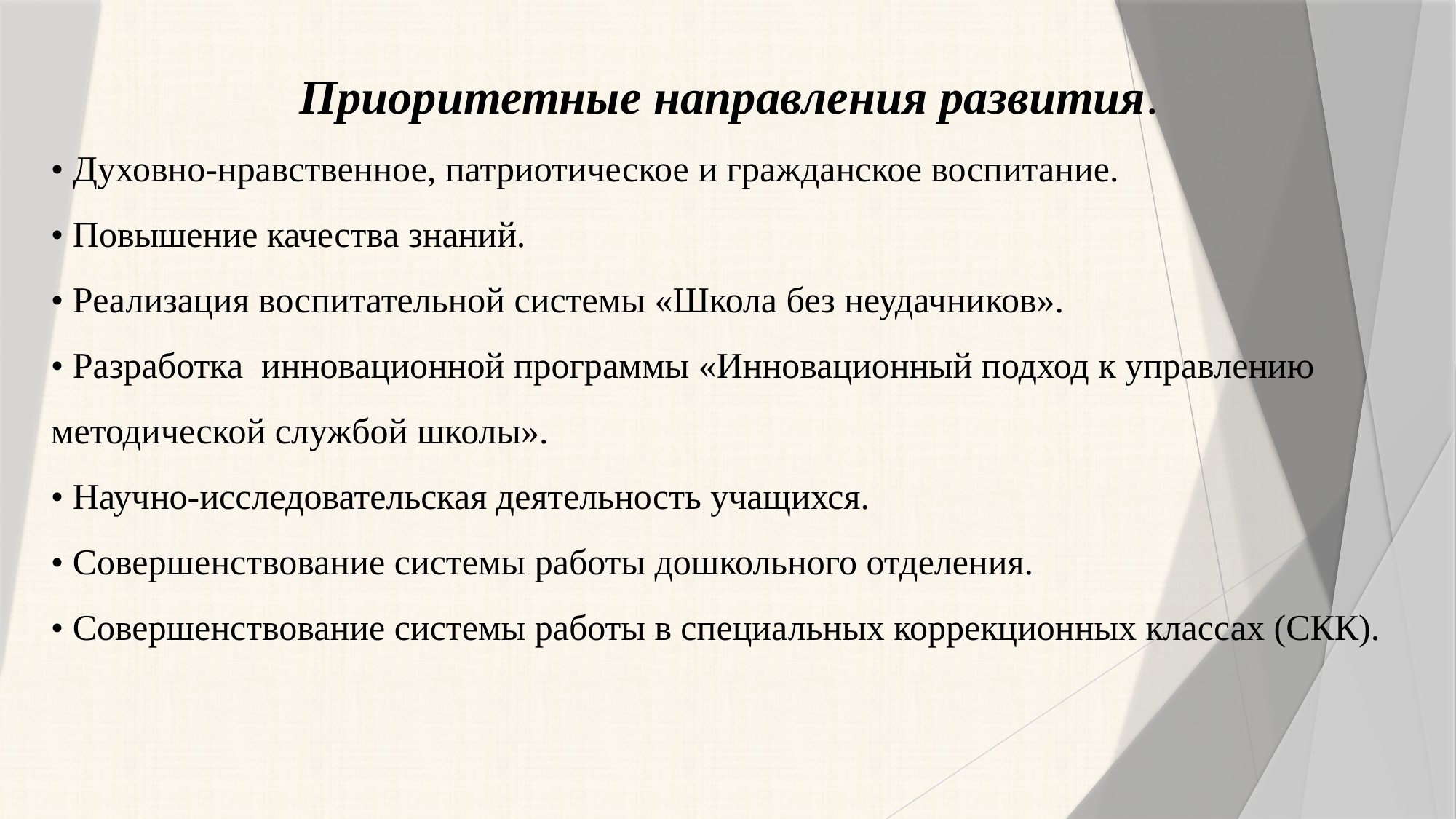

Приоритетные направления развития.
• Духовно-нравственное, патриотическое и гражданское воспитание.
• Повышение качества знаний.
• Реализация воспитательной системы «Школа без неудачников».
• Разработка  инновационной программы «Инновационный подход к управлению методической службой школы».
• Научно-исследовательская деятельность учащихся.
• Совершенствование системы работы дошкольного отделения.
• Совершенствование системы работы в специальных коррекционных классах (СКК).